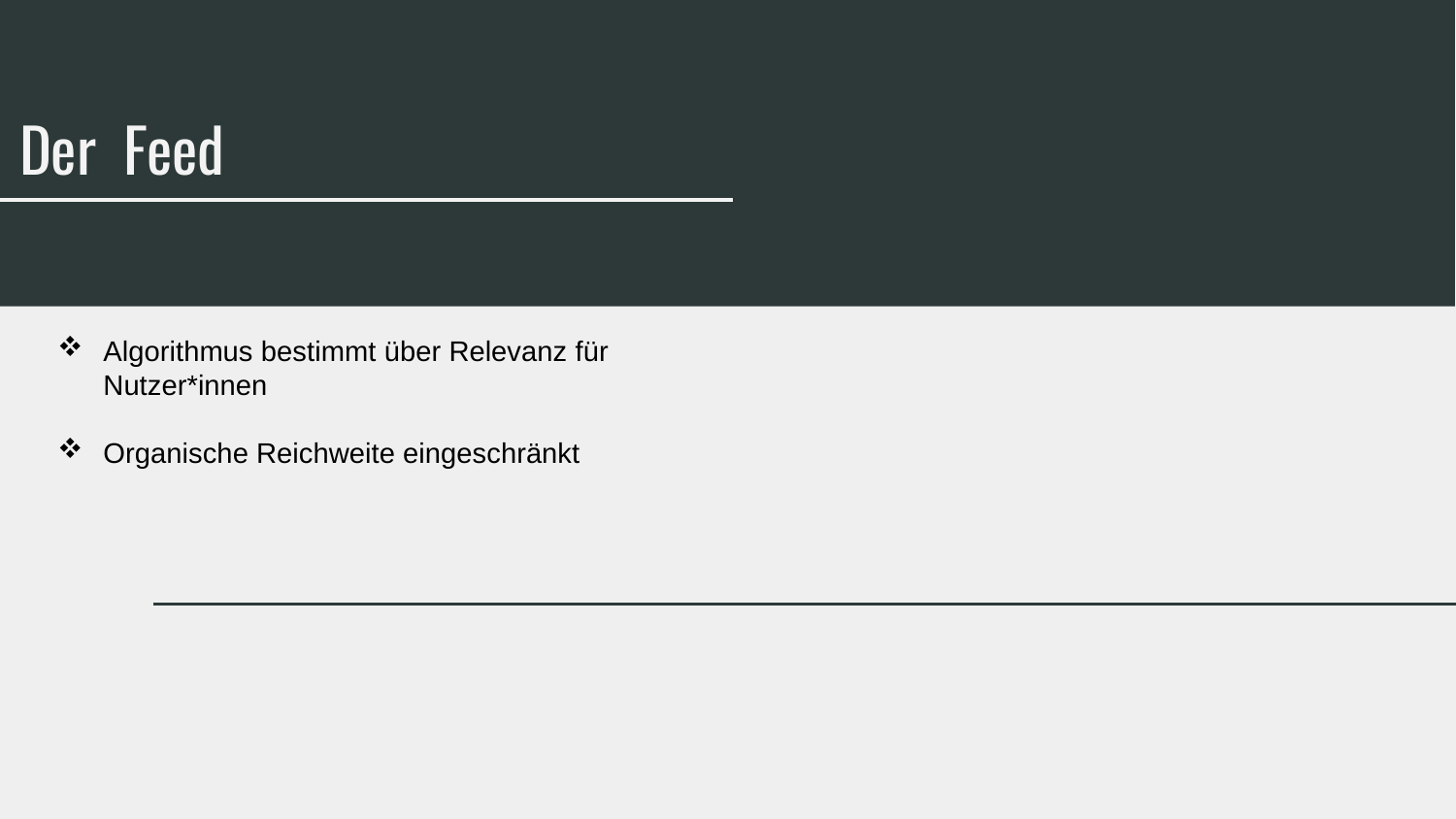

Der  Feed
Algorithmus bestimmt über Relevanz für Nutzer*innen

Organische Reichweite eingeschränkt